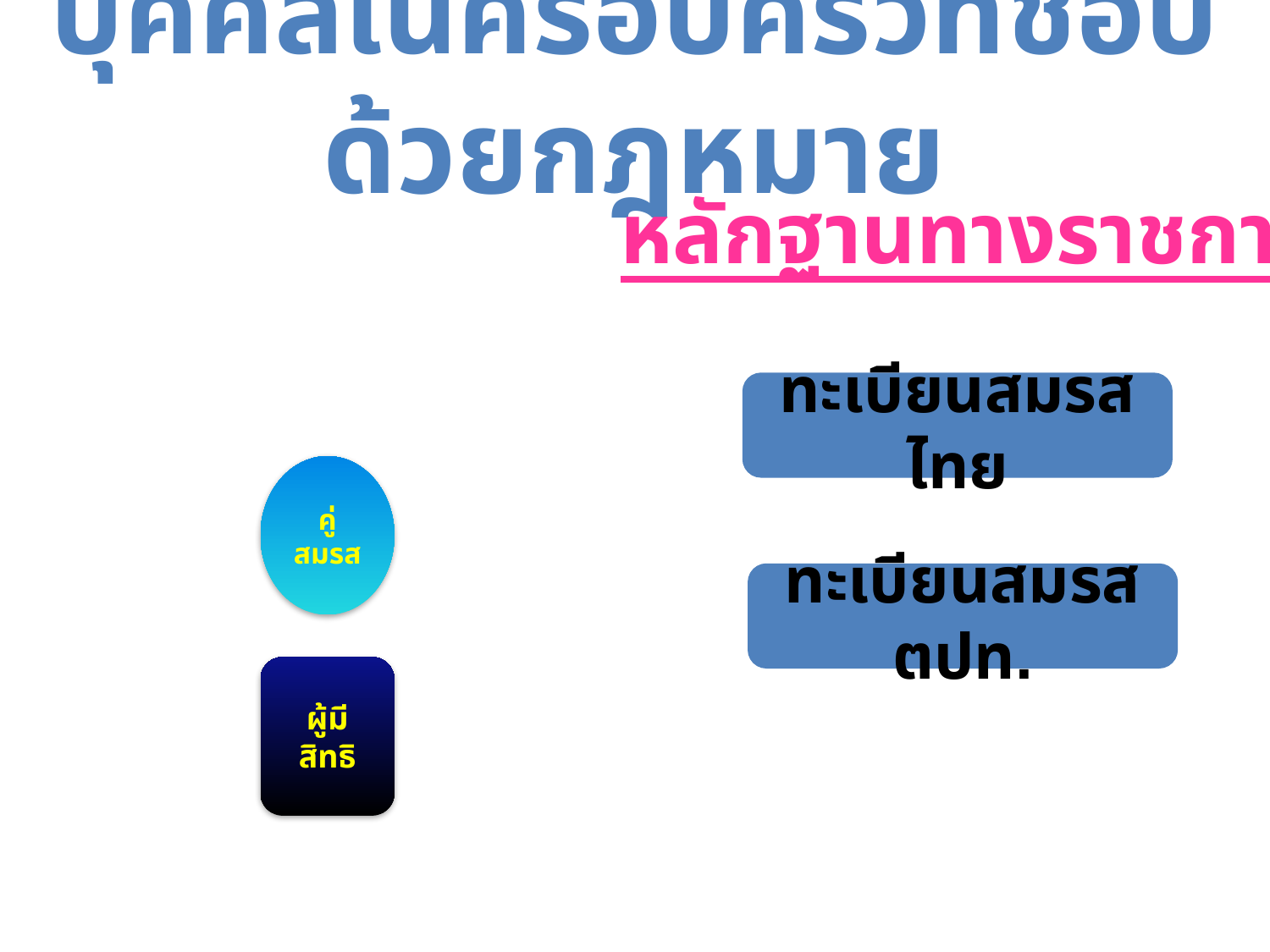

บุคคลในครอบครัวที่ชอบด้วยกฎหมาย
หลักฐานทางราชการ
คู่สมรส
ผู้มีสิทธิ
ทะเบียนสมรสไทย
ทะเบียนสมรส ตปท.